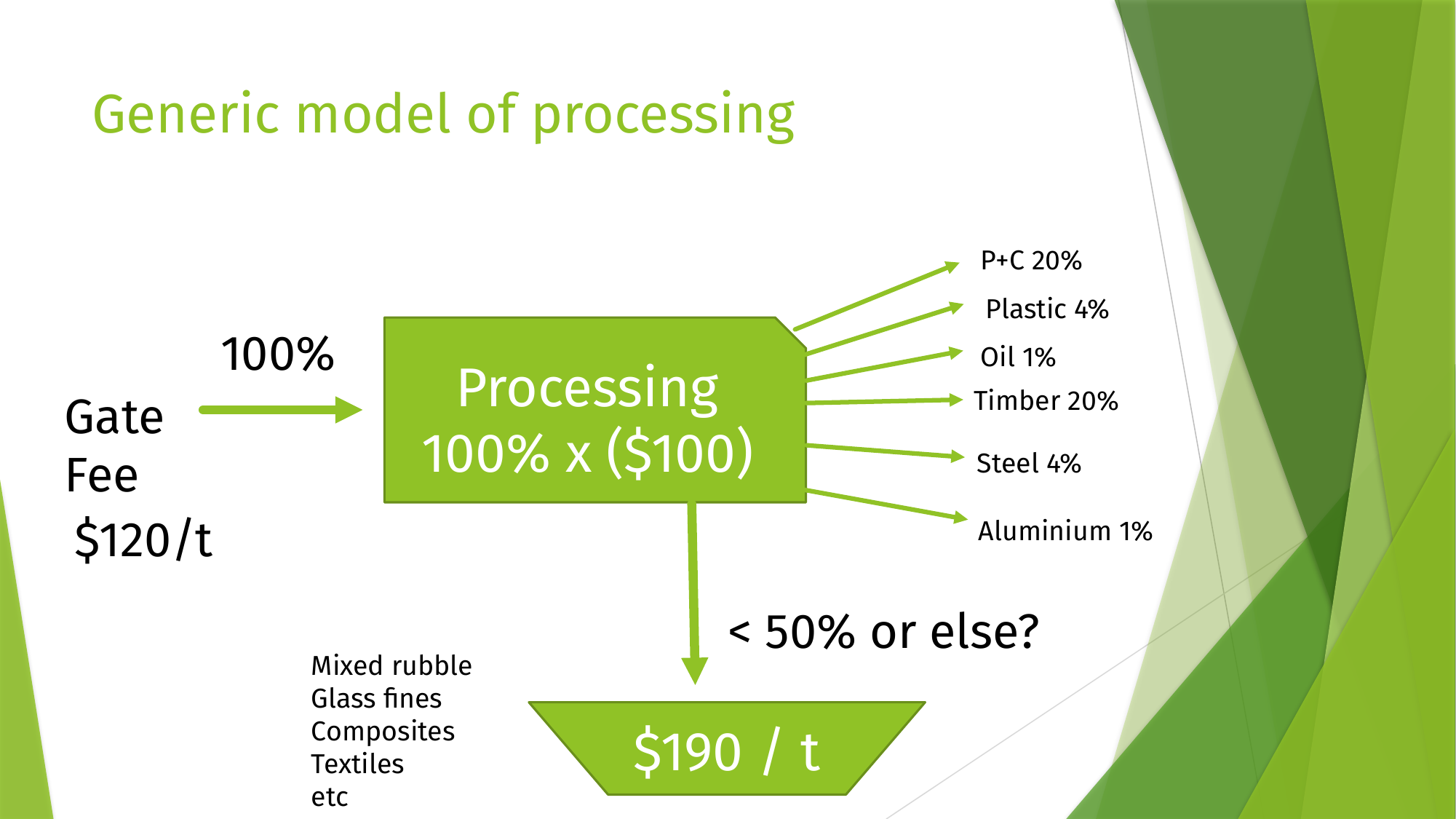

# Generic model of processing
P+C 20%
Plastic 4%
100%
Processing
100% x ($100)
Oil 1%
Timber 20%
Gate Fee
Steel 4%
$120/t
Aluminium 1%
< 50% or else?
Mixed rubble
Glass fines
Composites
Textiles
etc

$190 / t